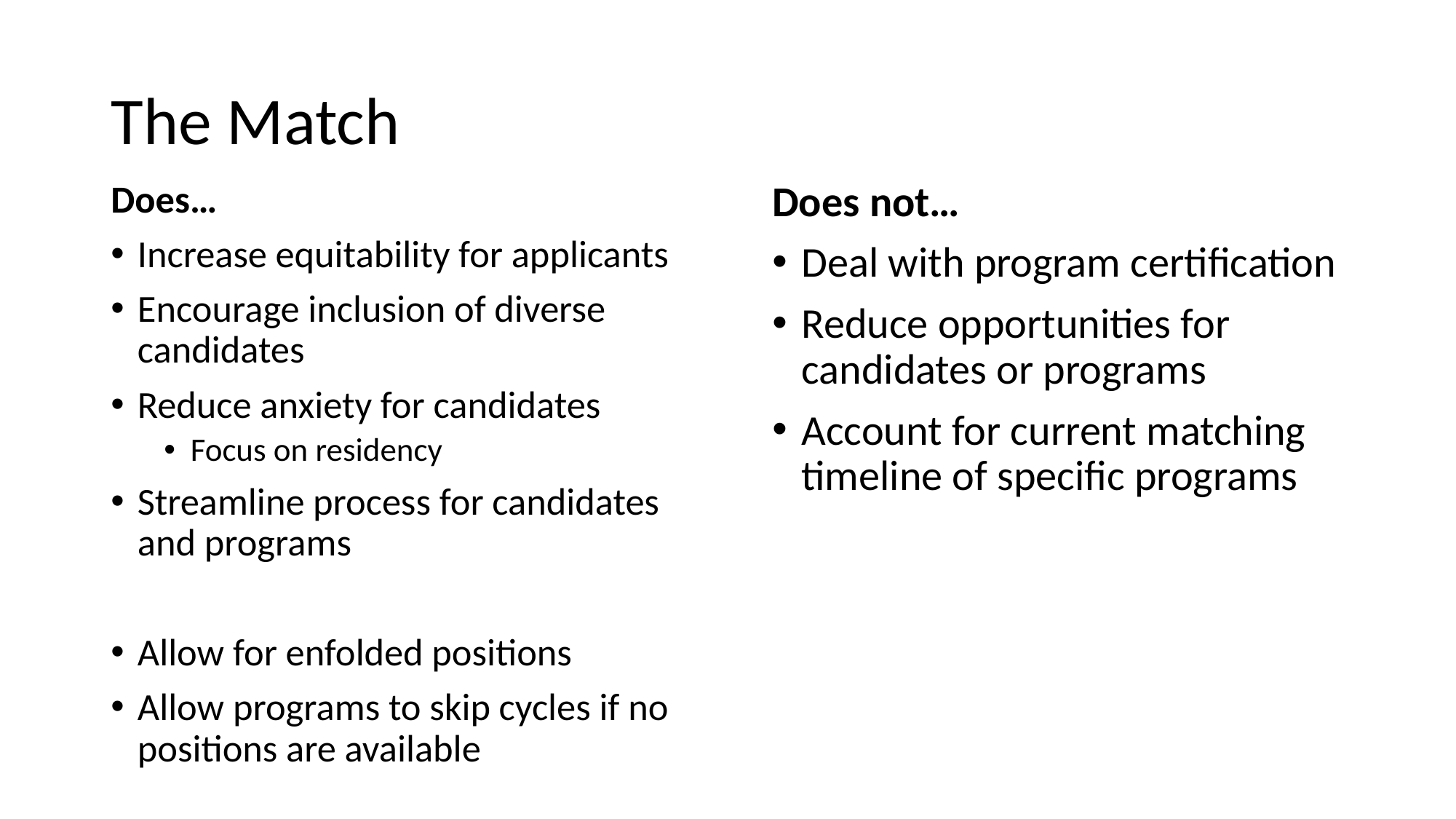

# The Match
Does…
Increase equitability for applicants
Encourage inclusion of diverse candidates
Reduce anxiety for candidates
Focus on residency
Streamline process for candidates and programs

Allow for enfolded positions
Allow programs to skip cycles if no positions are available
Does not…
Deal with program certification
Reduce opportunities for candidates or programs
Account for current matching timeline of specific programs